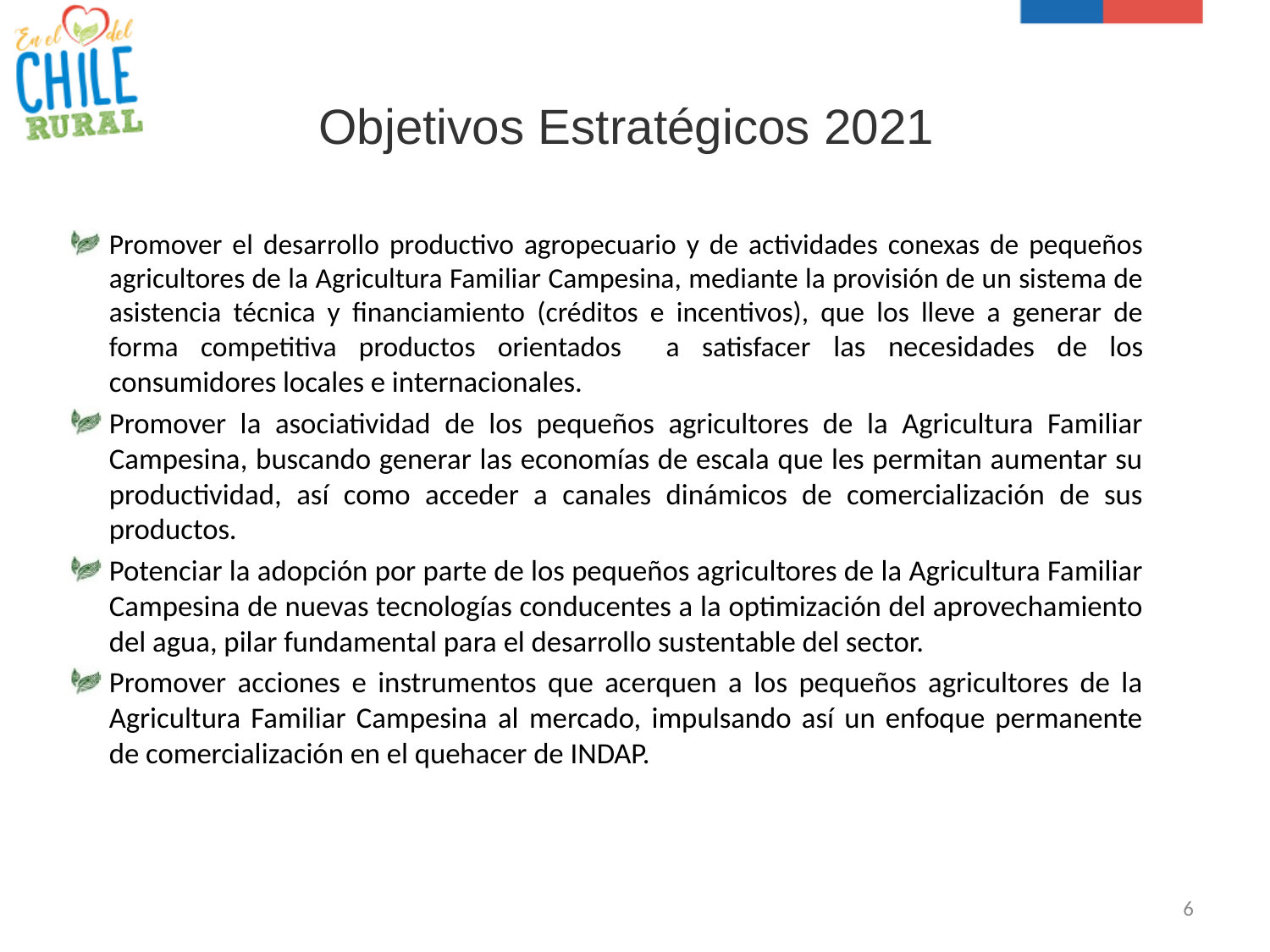

# Objetivos Estratégicos 2021

Promover el desarrollo productivo agropecuario y de actividades conexas de pequeños agricultores de la Agricultura Familiar Campesina, mediante la provisión de un sistema de asistencia técnica y financiamiento (créditos e incentivos), que los lleve a generar de forma competitiva productos orientados  a satisfacer las necesidades de los consumidores locales e internacionales.
Promover la asociatividad de los pequeños agricultores de la Agricultura Familiar Campesina, buscando generar las economías de escala que les permitan aumentar su productividad, así como acceder a canales dinámicos de comercialización de sus productos.
Potenciar la adopción por parte de los pequeños agricultores de la Agricultura Familiar Campesina de nuevas tecnologías conducentes a la optimización del aprovechamiento del agua, pilar fundamental para el desarrollo sustentable del sector.
Promover acciones e instrumentos que acerquen a los pequeños agricultores de la Agricultura Familiar Campesina al mercado, impulsando así un enfoque permanente de comercialización en el quehacer de INDAP.
6